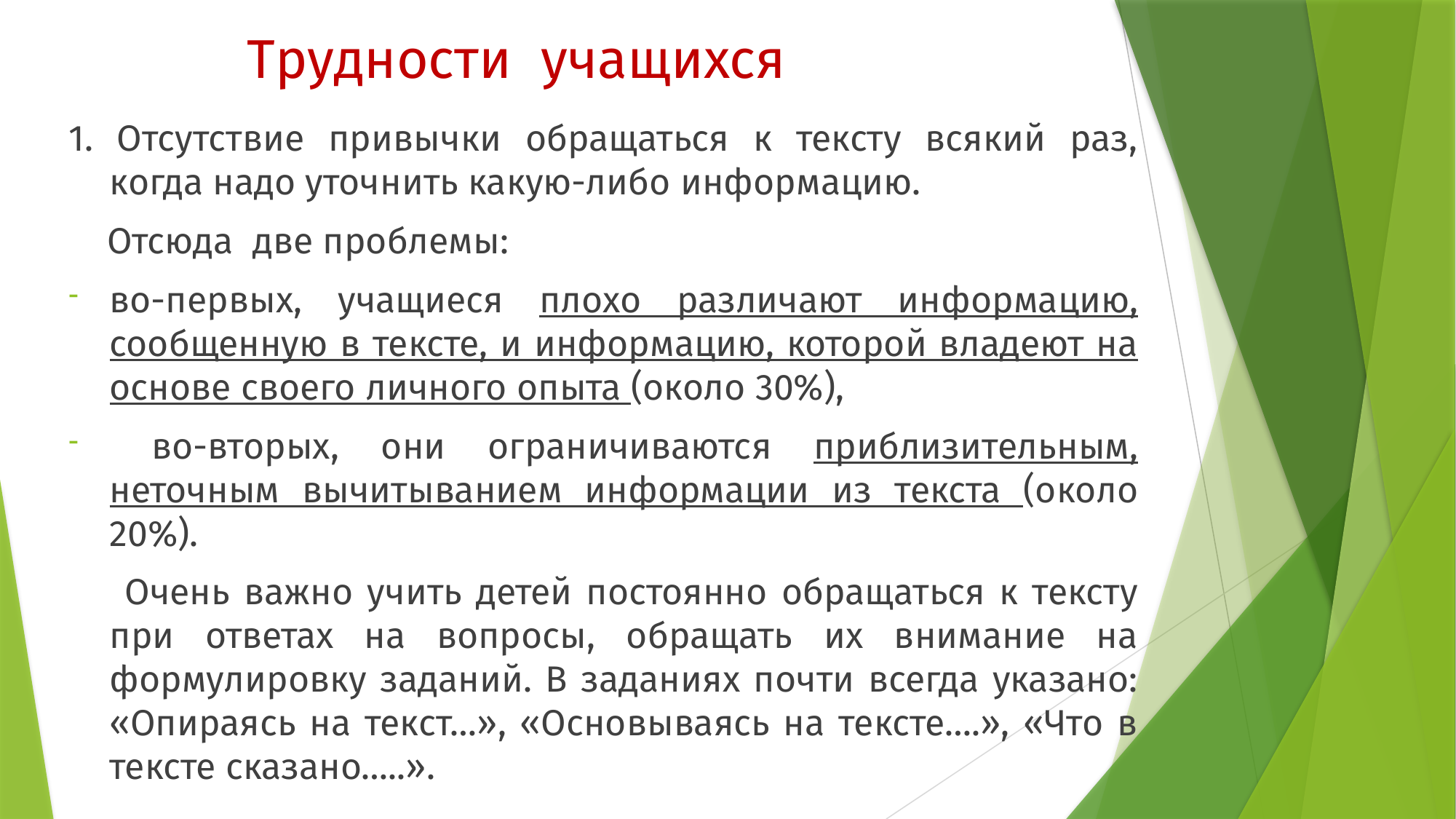

# Трудности  учащихся
1. Отсутствие привычки обращаться к тексту всякий раз, когда надо уточнить какую-либо информацию.
    Отсюда  две проблемы:
во-первых, учащиеся плохо различают информацию, сообщенную в тексте, и информацию, которой владеют на основе своего личного опыта (около 30%),
 во-вторых, они ограничиваются приблизительным, неточным вычитыванием информации из текста (около 20%).
    Очень важно учить детей постоянно обращаться к тексту при ответах на вопросы, обращать их внимание на формулировку заданий. В заданиях почти всегда указано: «Опираясь на текст…», «Основываясь на тексте….», «Что в тексте сказано…..».